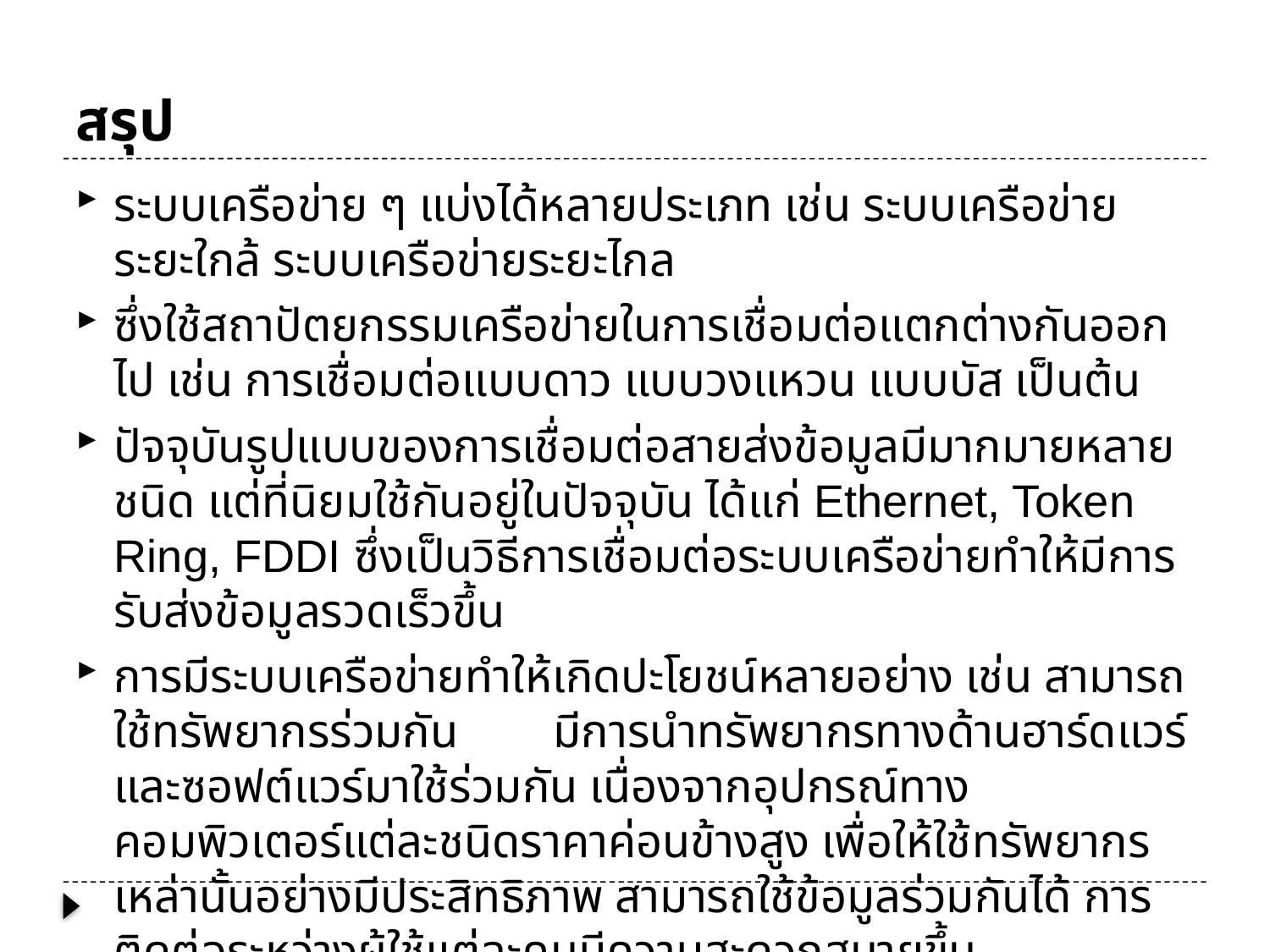

# สรุป
ระบบเครือข่าย ๆ แบ่งได้หลายประเภท เช่น ระบบเครือข่ายระยะใกล้ ระบบเครือข่ายระยะไกล
ซึ่งใช้สถาปัตยกรรมเครือข่ายในการเชื่อมต่อแตกต่างกันออกไป เช่น การเชื่อมต่อแบบดาว แบบวงแหวน แบบบัส เป็นต้น
ปัจจุบันรูปแบบของการเชื่อมต่อสายส่งข้อมูลมีมากมายหลายชนิด แต่ที่นิยมใช้กันอยู่ในปัจจุบัน ได้แก่ Ethernet, Token Ring, FDDI ซึ่งเป็นวิธีการเชื่อมต่อระบบเครือข่ายทำให้มีการรับส่งข้อมูลรวดเร็วขึ้น
การมีระบบเครือข่ายทำให้เกิดปะโยชน์หลายอย่าง เช่น สามารถใช้ทรัพยากรร่วมกัน        มีการนำทรัพยากรทางด้านฮาร์ดแวร์และซอฟต์แวร์มาใช้ร่วมกัน เนื่องจากอุปกรณ์ทางคอมพิวเตอร์แต่ละชนิดราคาค่อนข้างสูง เพื่อให้ใช้ทรัพยากรเหล่านั้นอย่างมีประสิทธิภาพ สามารถใช้ข้อมูลร่วมกันได้ การติดต่อระหว่างผู้ใช้แต่ละคนมีความสะดวกสบายขึ้น